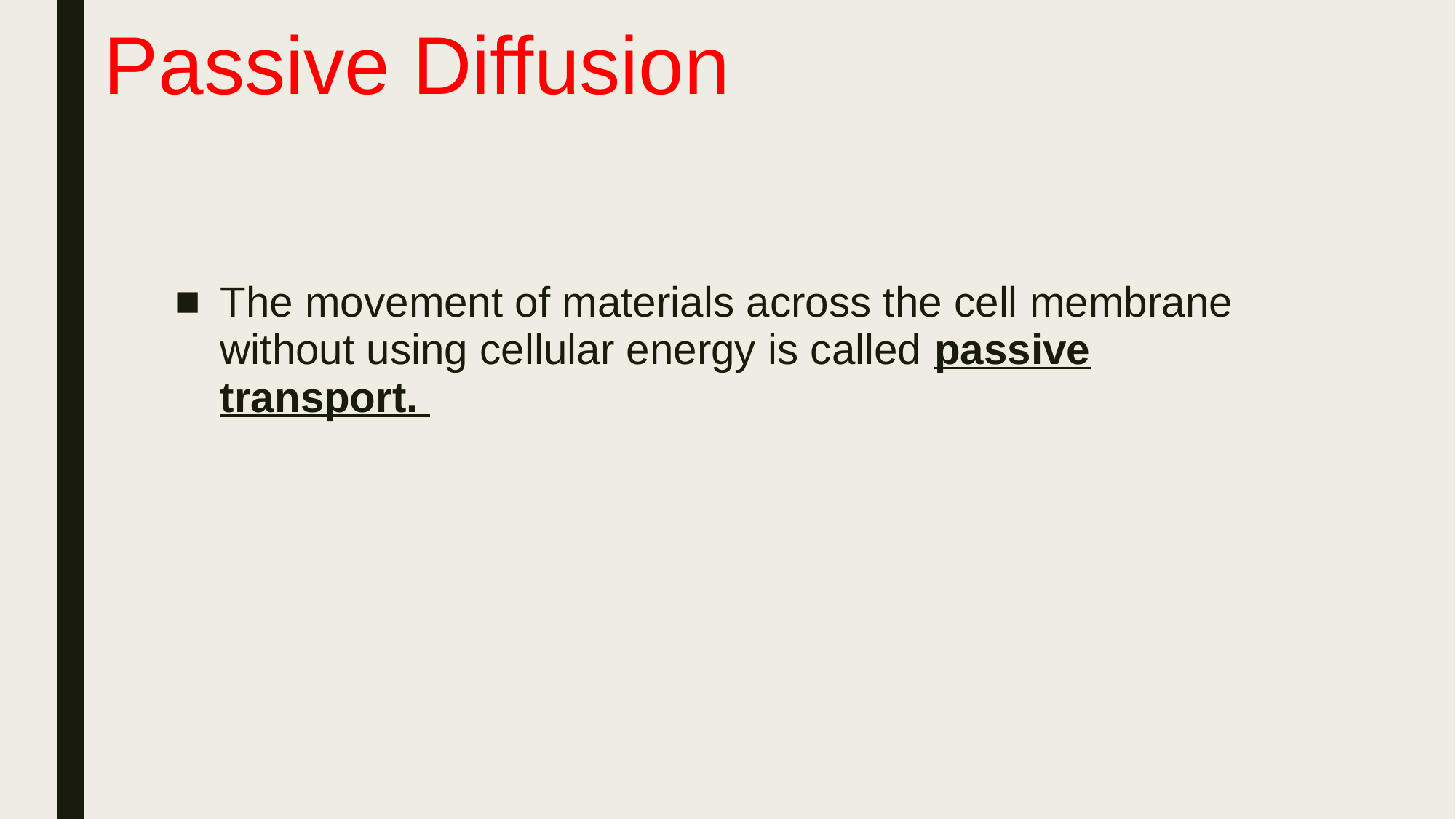

# Passive Diffusion
The movement of materials across the cell membrane without using cellular energy is called passive transport.